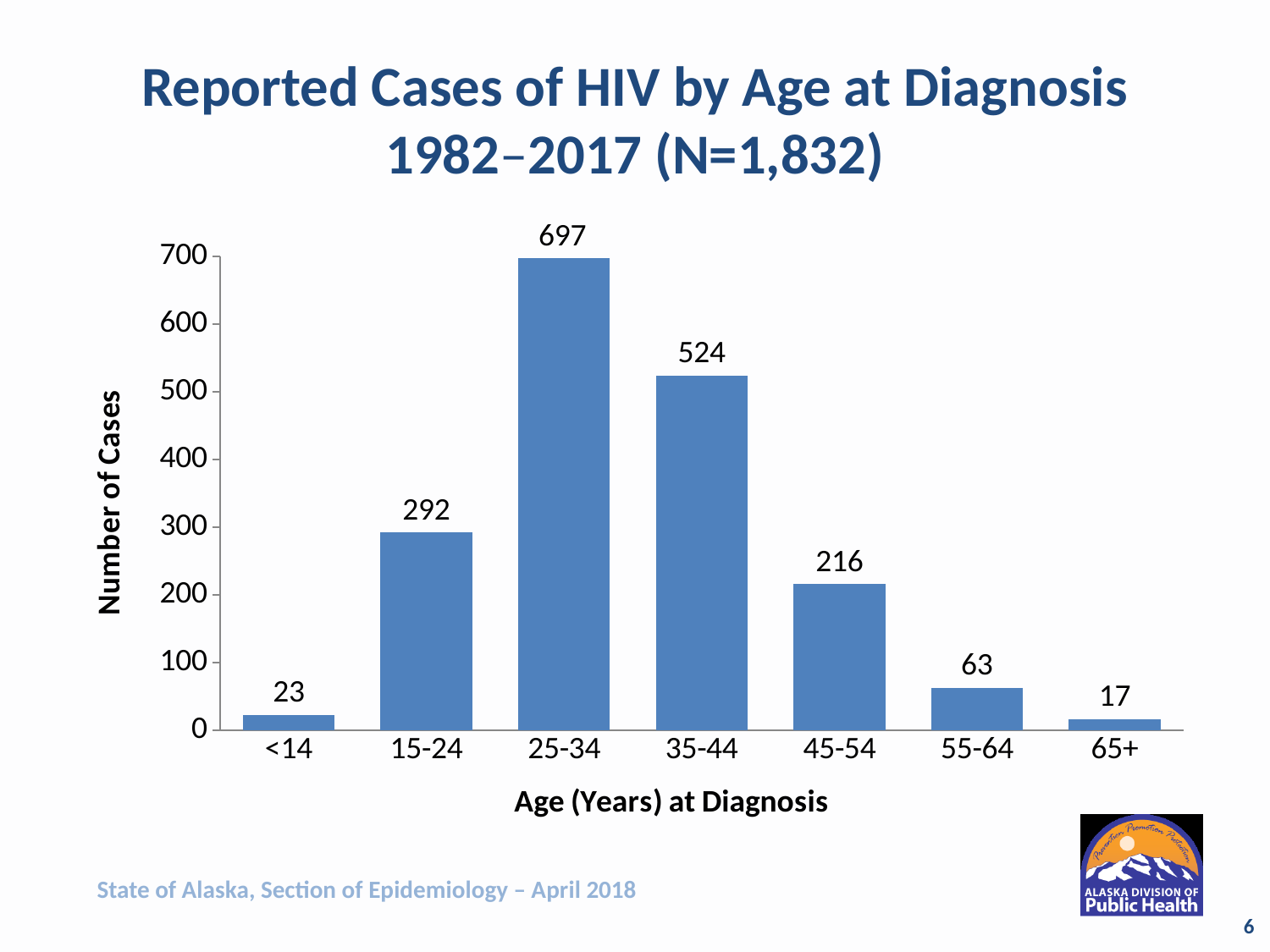

# Reported Cases of HIV by Age at Diagnosis 1982–2017 (N=1,832)

### Chart

| Category | Column2 |
|---|---|
| <14 | 23.0 |
| 15-24 | 292.0 |
| 25-34 | 697.0 |
| 35-44 | 524.0 |
| 45-54 | 216.0 |
| 55-64 | 63.0 |
| 65+ | 17.0 |
State of Alaska, Section of Epidemiology – April 2018
6